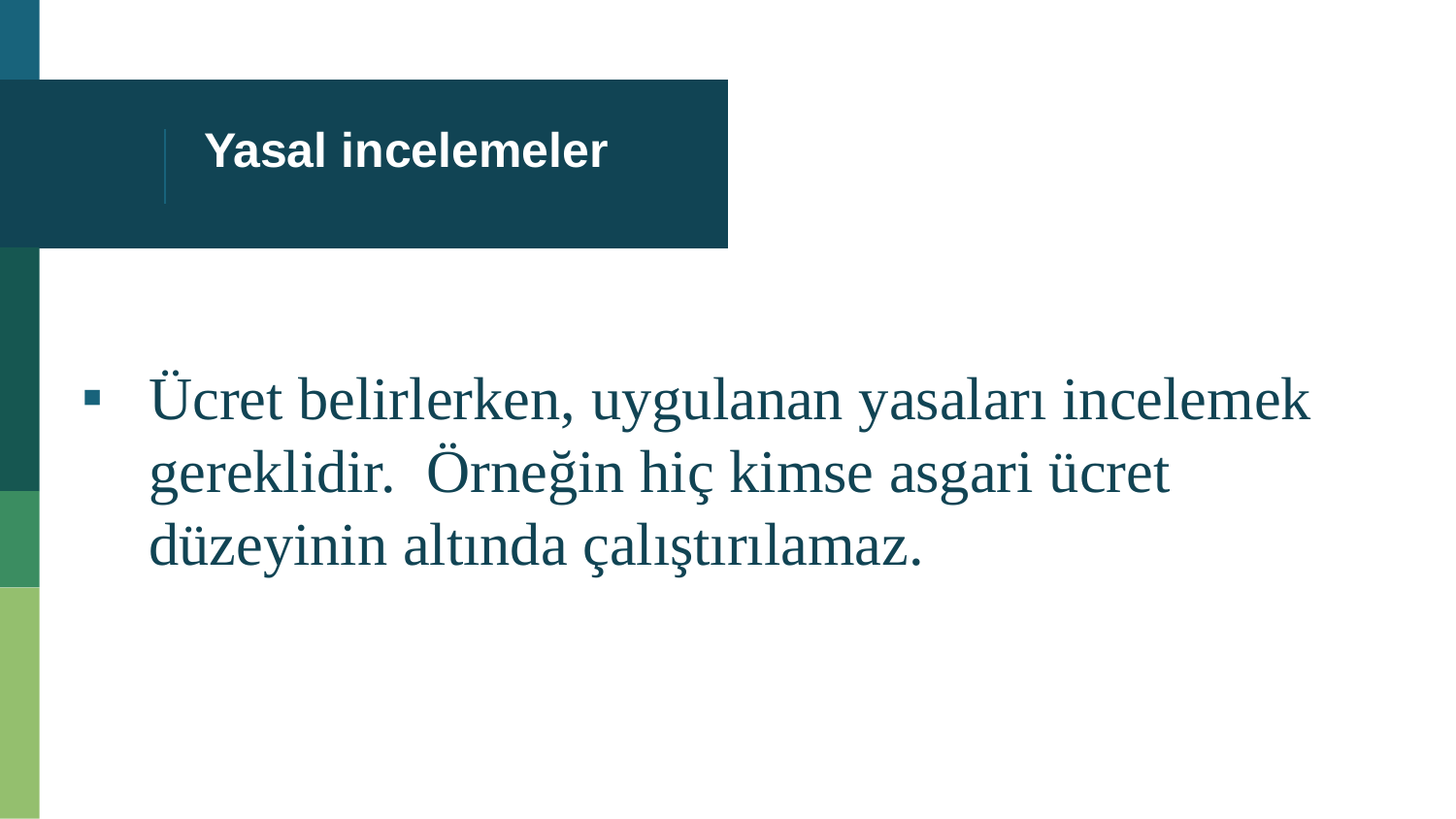

# Yasal incelemeler
Ücret belirlerken, uygulanan yasaları incelemek gereklidir.  Örneğin hiç kimse asgari ücret düzeyinin altında çalıştırılamaz.